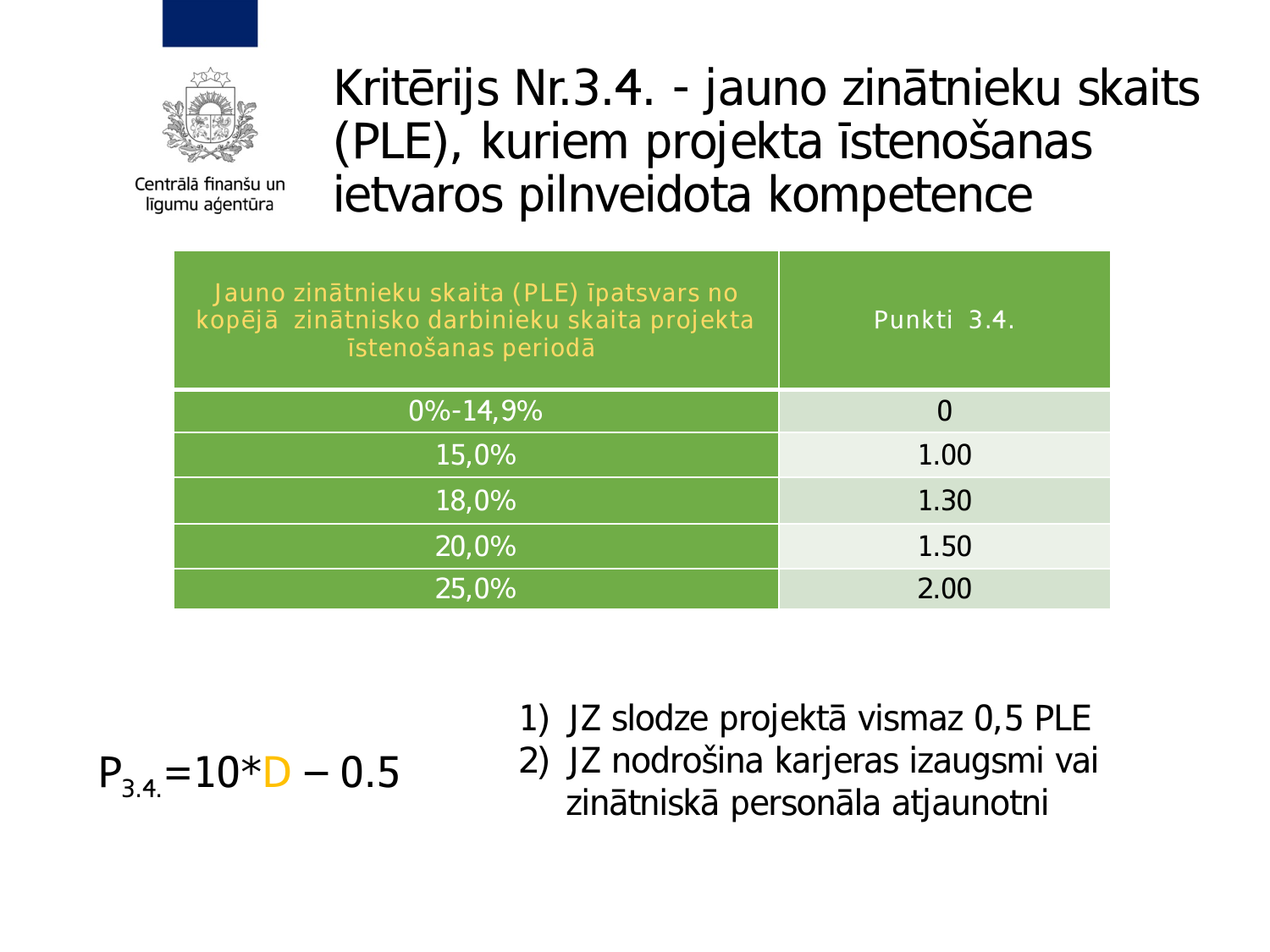

# Kritērijs Nr.3.4. - jauno zinātnieku skaits (PLE), kuriem projekta īstenošanas ietvaros pilnveidota kompetence
| Jauno zinātnieku skaita (PLE) īpatsvars no kopējā zinātnisko darbinieku skaita projekta īstenošanas periodā | Punkti 3.4. |
| --- | --- |
| 0%-14,9% | 0 |
| 15,0% | 1.00 |
| 18,0% | 1.30 |
| 20,0% | 1.50 |
| 25,0% | 2.00 |
JZ slodze projektā vismaz 0,5 PLE
JZ nodrošina karjeras izaugsmi vai zinātniskā personāla atjaunotni

P3.4.=10*D – 0.5